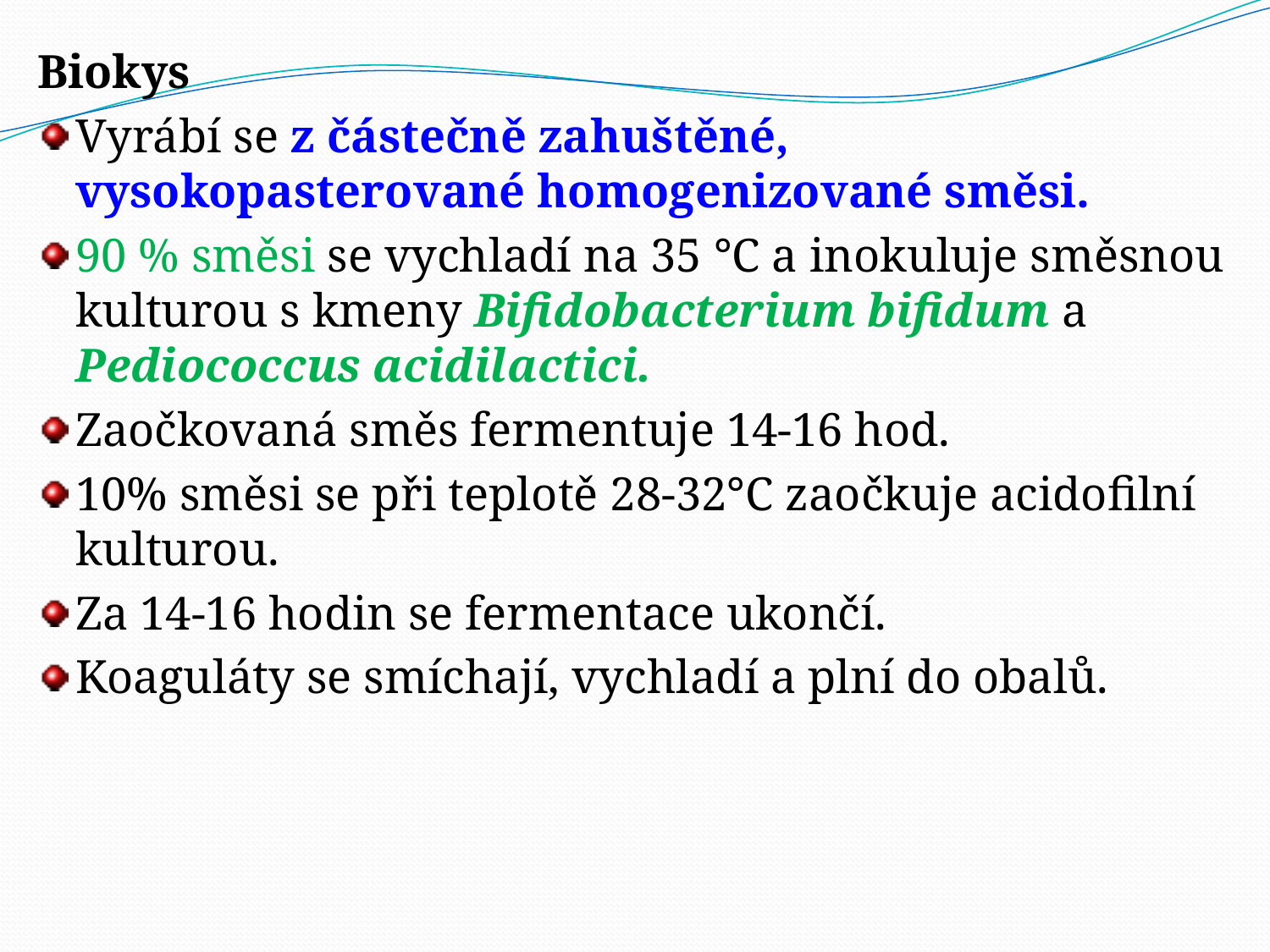

Biokys
Vyrábí se z částečně zahuštěné, vysokopasterované homogenizované směsi.
90 % směsi se vychladí na 35 °C a inokuluje směsnou kulturou s kmeny Bifidobacterium bifidum a Pediococcus acidilactici.
Zaočkovaná směs fermentuje 14-16 hod.
10% směsi se při teplotě 28-32°C zaočkuje acidofilní kulturou.
Za 14-16 hodin se fermentace ukončí.
Koaguláty se smíchají, vychladí a plní do obalů.